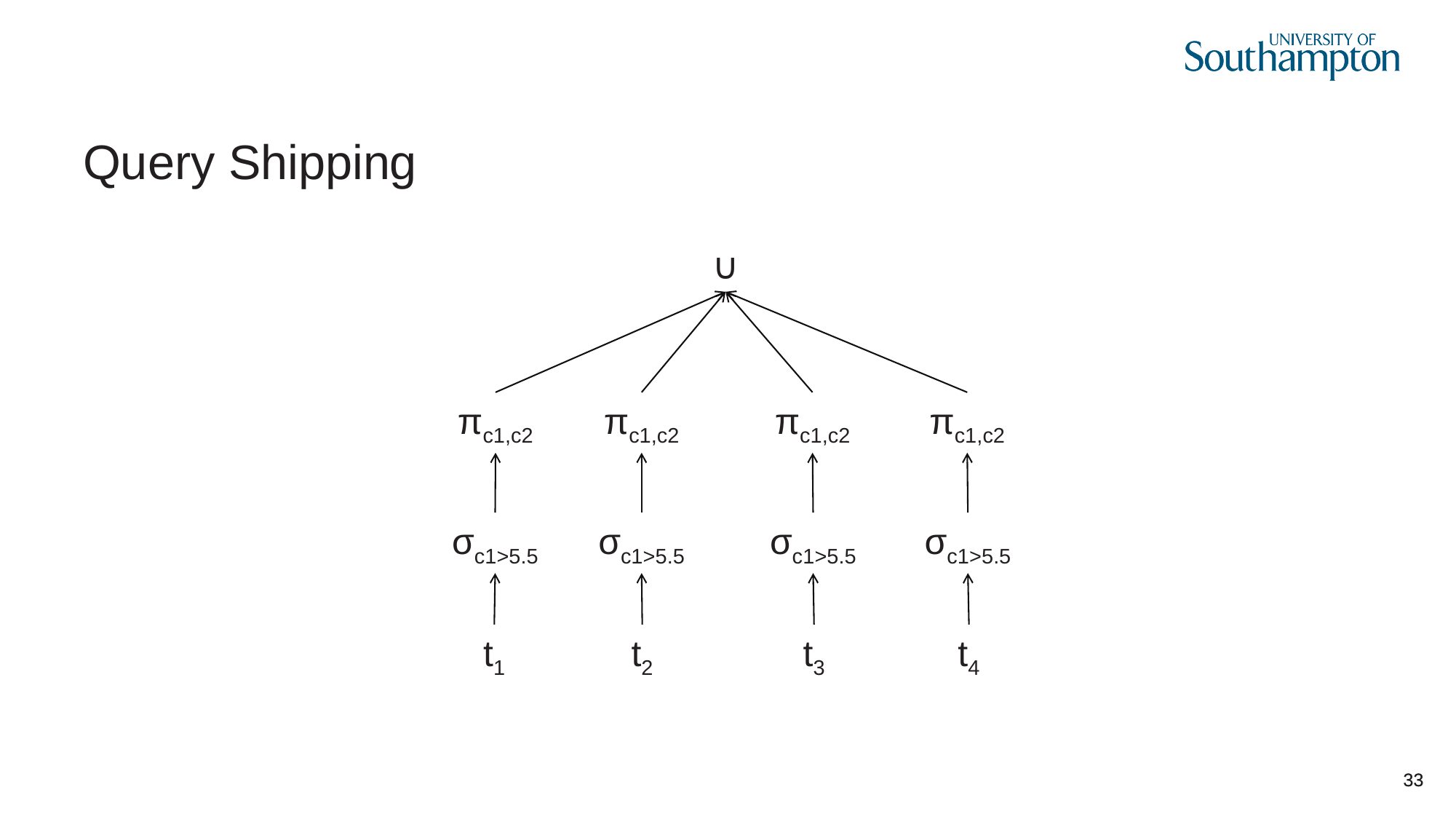

# Query Shipping
∪
πc1,c2
πc1,c2
πc1,c2
πc1,c2
σc1>5.5
σc1>5.5
σc1>5.5
σc1>5.5
t1
t2
t3
t4

33